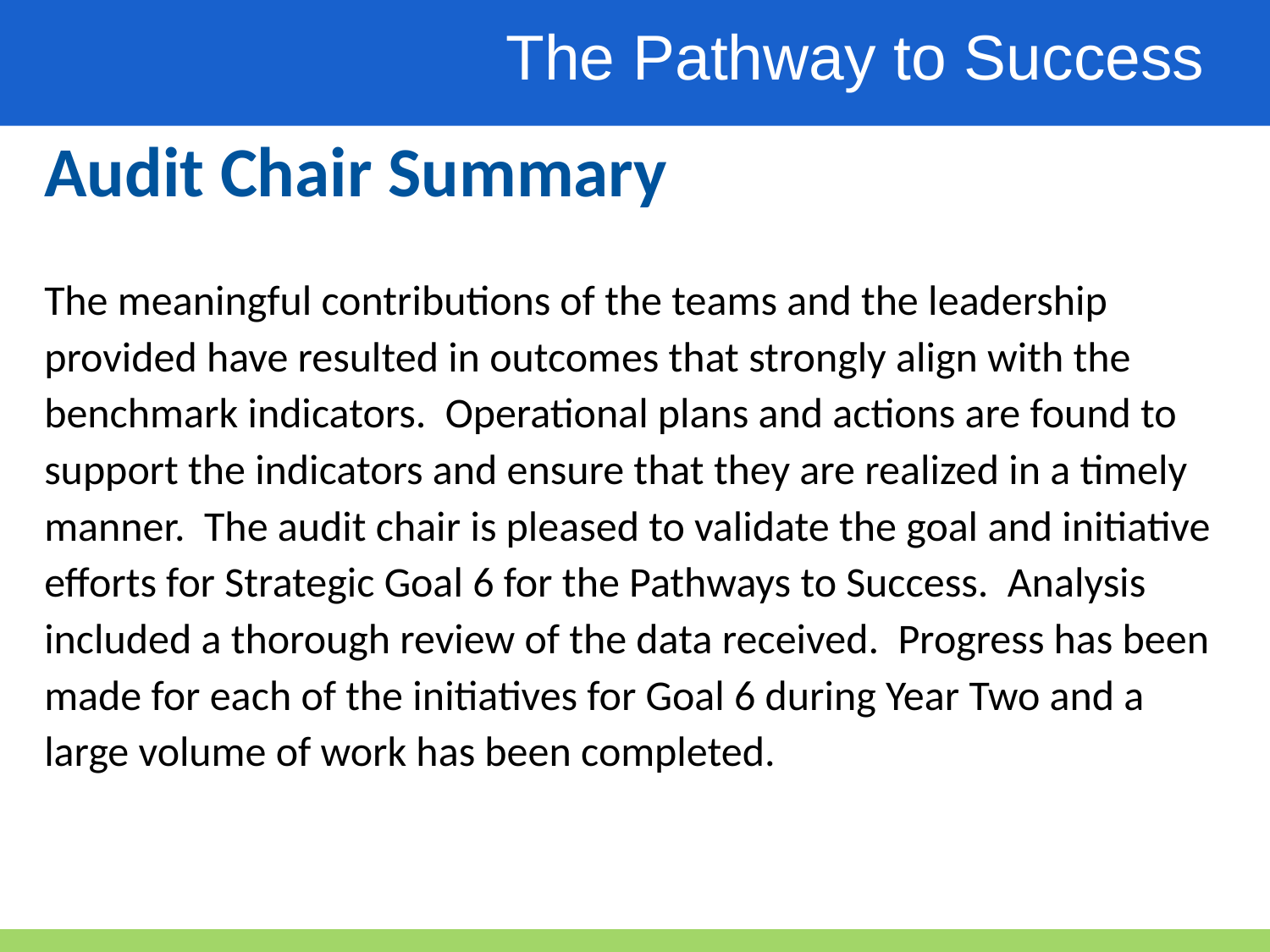

The Pathway to Success
Audit Chair Summary

The meaningful contributions of the teams and the leadership provided have resulted in outcomes that strongly align with the benchmark indicators.  Operational plans and actions are found to support the indicators and ensure that they are realized in a timely manner.  The audit chair is pleased to validate the goal and initiative efforts for Strategic Goal 6 for the Pathways to Success.  Analysis included a thorough review of the data received.  Progress has been made for each of the initiatives for Goal 6 during Year Two and a large volume of work has been completed.